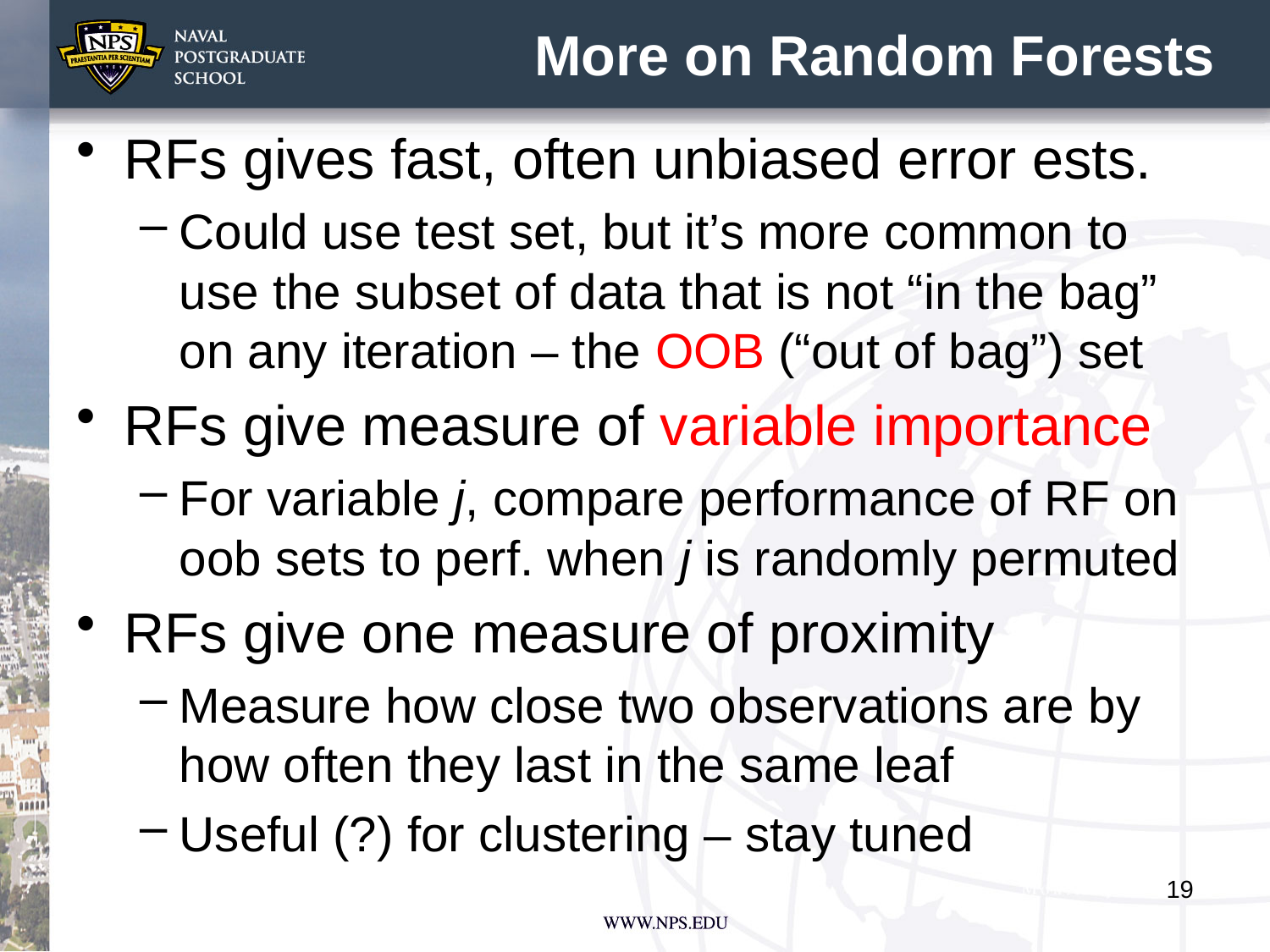

# More on Random Forests
RFs gives fast, often unbiased error ests.
Could use test set, but it’s more common to use the subset of data that is not “in the bag” on any iteration – the OOB (“out of bag”) set
RFs give measure of variable importance
For variable j, compare performance of RF on oob sets to perf. when j is randomly permuted
RFs give one measure of proximity
Measure how close two observations are by how often they last in the same leaf
Useful (?) for clustering – stay tuned

19